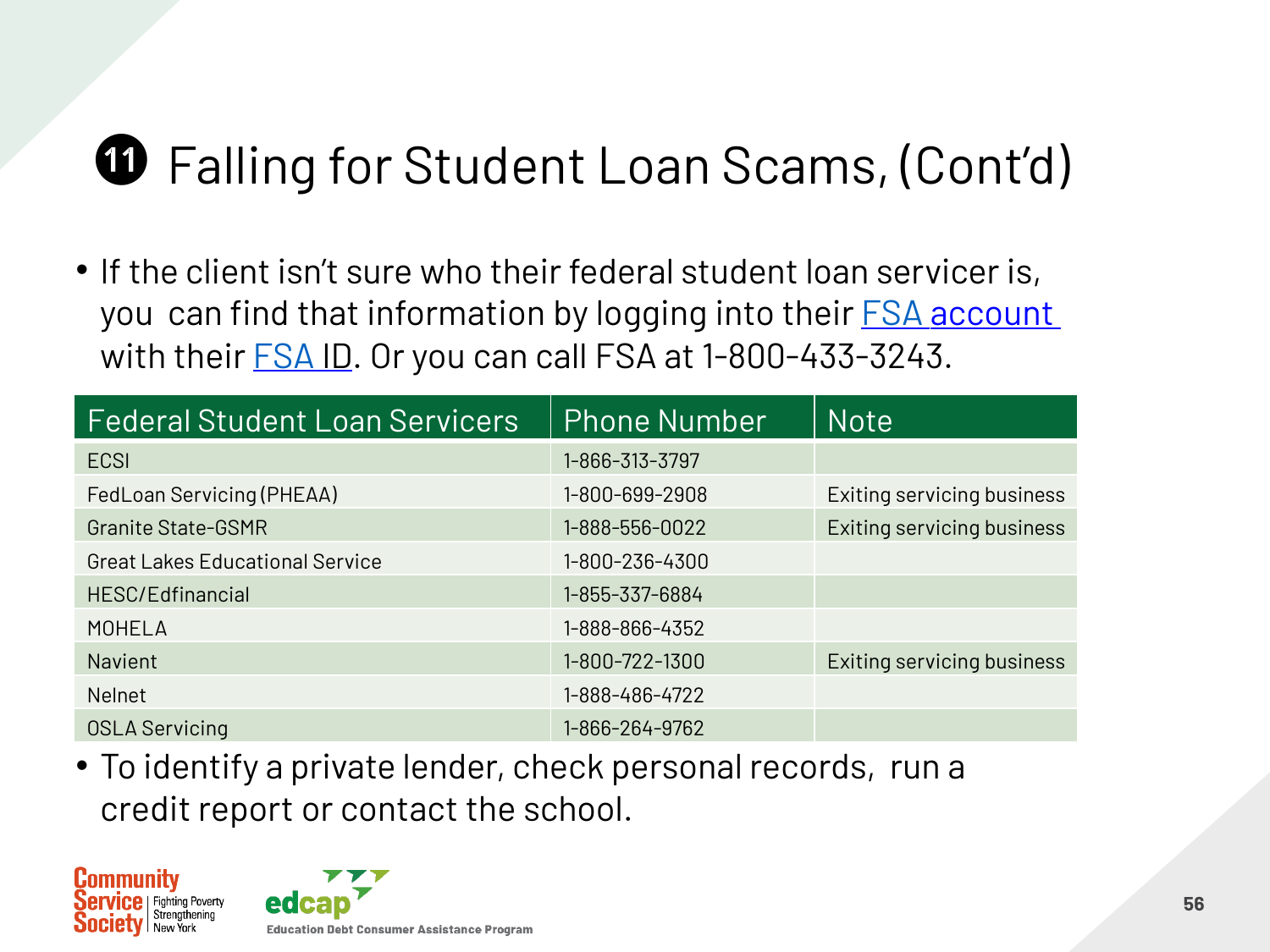

# Falling for Student Loan Scams, (Cont’d)
If the client isn’t sure who their federal student loan servicer is, you  can find that information by logging into their FSA account  with their FSA ID. Or you can call FSA at 1-800-433-3243.
| Federal Student Loan Servicers | Phone Number | Note |
| --- | --- | --- |
| ECSI | 1-866-313-3797 |  |
| FedLoan Servicing (PHEAA) | 1-800-699-2908 | Exiting servicing business |
| Granite State-GSMR | 1-888-556-0022 | Exiting servicing business |
| Great Lakes Educational Service | 1-800-236-4300 |  |
| HESC/Edfinancial | 1-855-337-6884 |  |
| MOHELA | 1-888-866-4352 |  |
| Navient | 1-800-722-1300 | Exiting servicing business |
| Nelnet | 1-888-486-4722 |  |
| OSLA Servicing | 1-866-264-9762 |  |
To identify a private lender, check personal records,  run a credit report or contact the school.
56